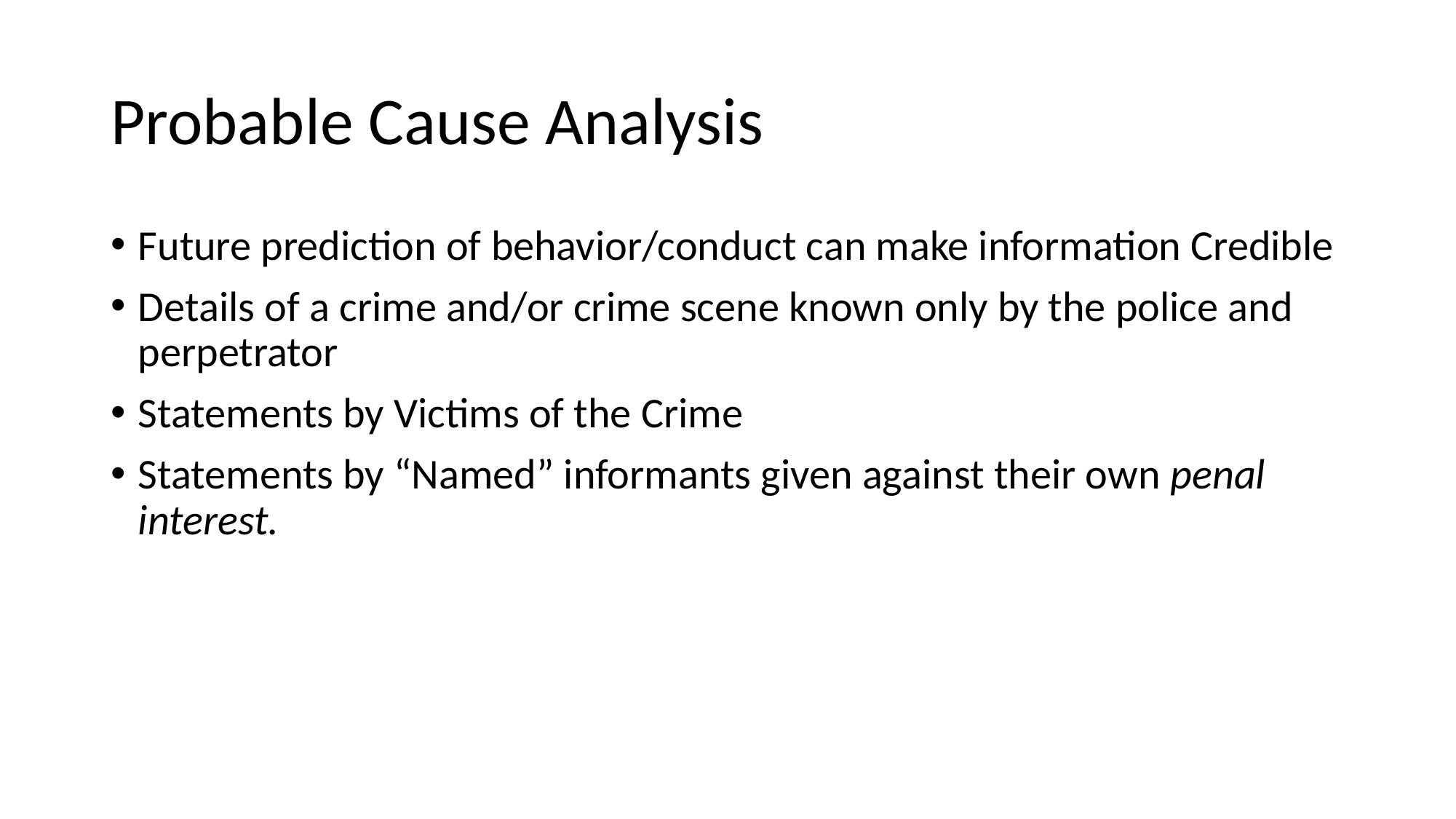

# Probable Cause Analysis
Future prediction of behavior/conduct can make information Credible
Details of a crime and/or crime scene known only by the police and perpetrator
Statements by Victims of the Crime
Statements by “Named” informants given against their own penal interest.